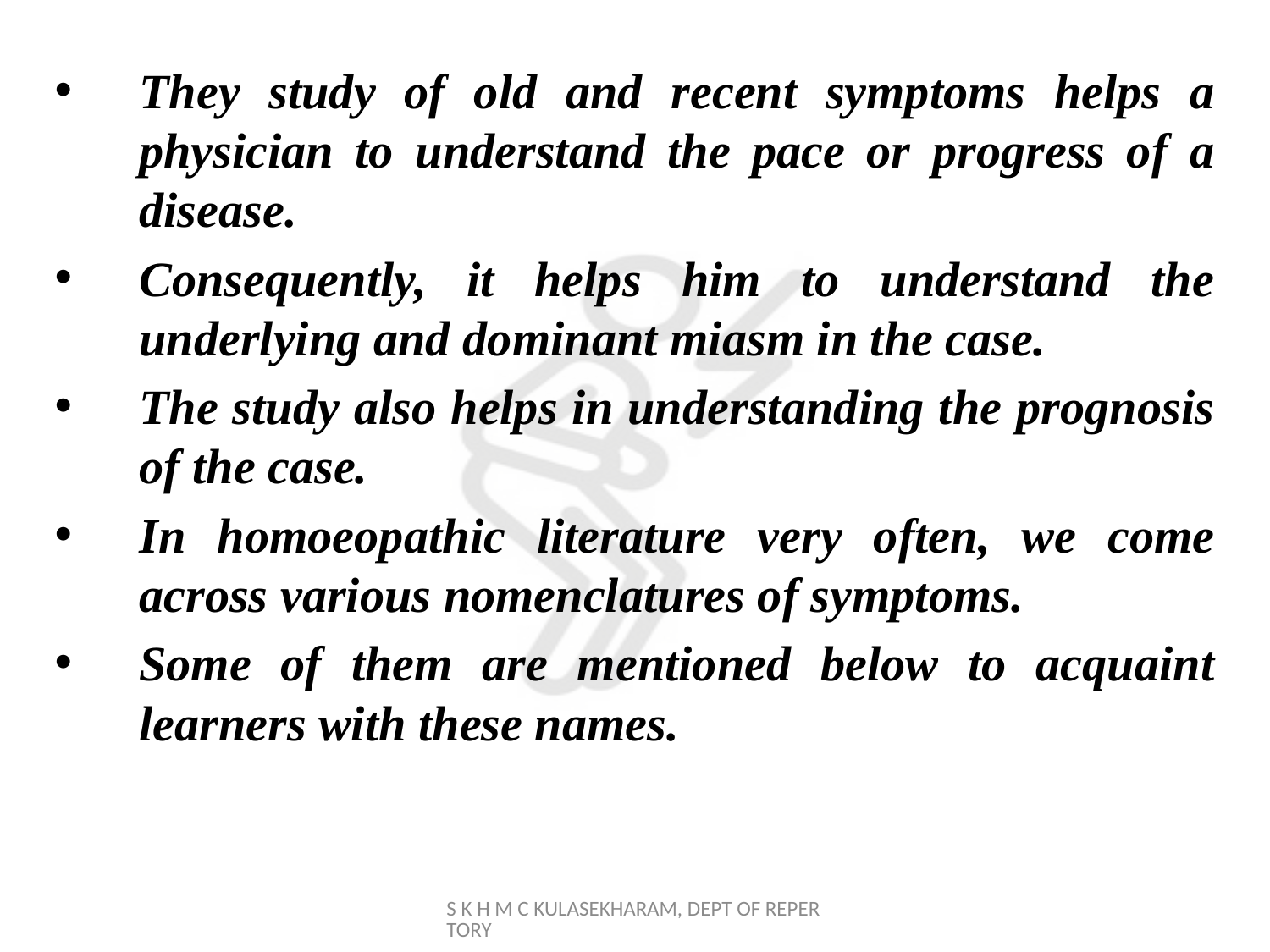

They study of old and recent symptoms helps a physician to understand the pace or progress of a disease.
Consequently, it helps him to understand the underlying and dominant miasm in the case.
The study also helps in understanding the prognosis of the case.
In homoeopathic literature very often, we come across various nomenclatures of symptoms.
Some of them are mentioned below to acquaint learners with these names.
S K H M C KULASEKHARAM, DEPT OF REPERTORY